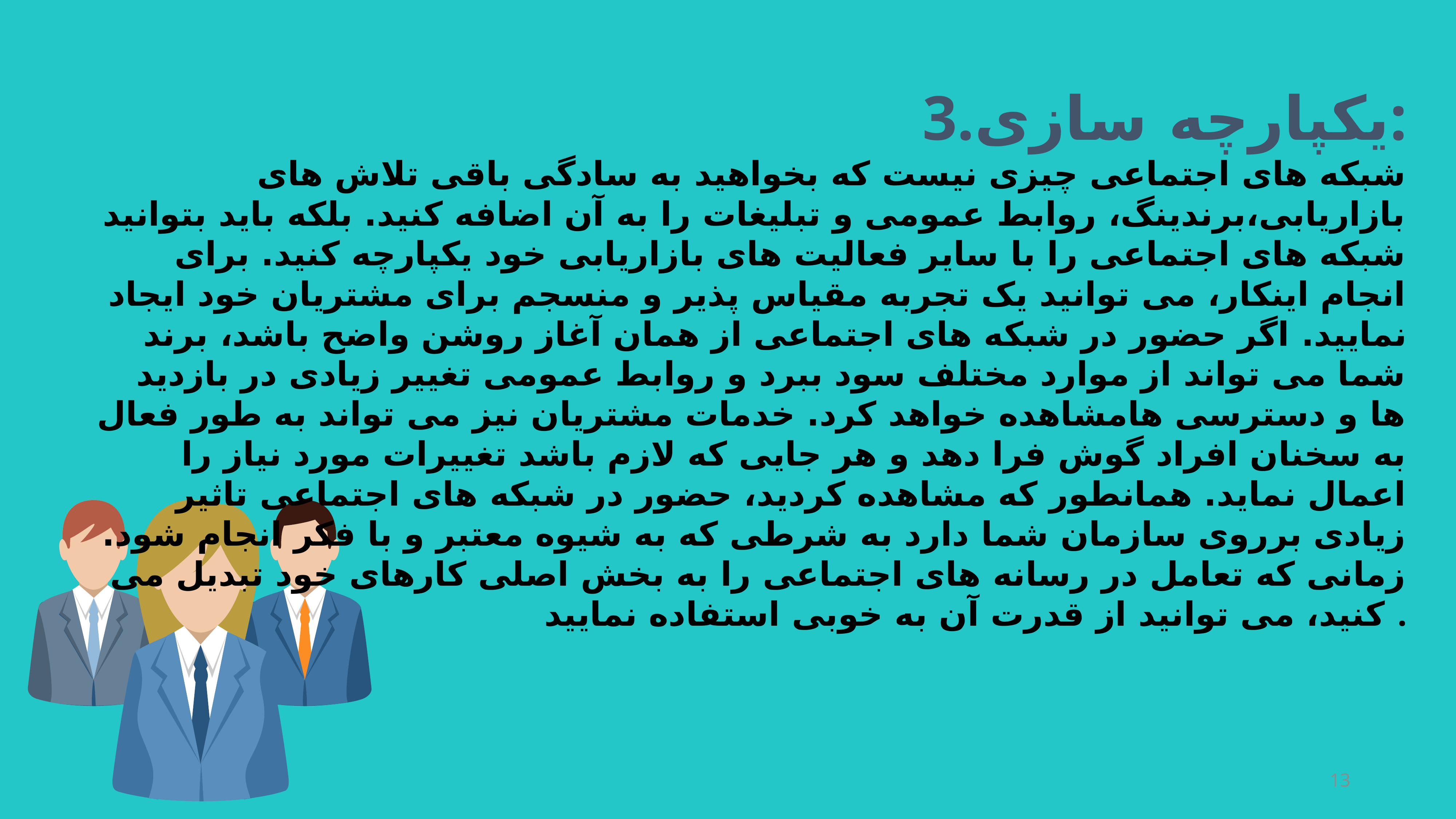

3.یکپارچه سازی:
شبکه های اجتماعی چیزی نیست که بخواهید به سادگی باقی تلاش های بازاریابی،برندینگ، روابط عمومی و تبلیغات را به آن اضافه کنید. بلکه باید بتوانید شبکه های اجتماعی را با سایر فعالیت های بازاریابی خود یکپارچه کنید. برای انجام اینکار، می توانید یک تجربه مقیاس پذیر و منسجم برای مشتریان خود ایجاد نمایید. اگر حضور در شبکه های اجتماعی از همان آغاز روشن واضح باشد، برند شما می تواند از موارد مختلف سود ببرد و روابط عمومی تغییر زیادی در بازدید ها و دسترسی هامشاهده خواهد کرد. خدمات مشتریان نیز می تواند به طور فعال به سخنان افراد گوش فرا دهد و هر جایی که لازم باشد تغییرات مورد نیاز را اعمال نماید. همانطور که مشاهده کردید، حضور در شبکه های اجتماعی تاثیر زیادی برروی سازمان شما دارد به شرطی که به شیوه معتبر و با فکر انجام شود. زمانی که تعامل در رسانه های اجتماعی را به بخش اصلی کارهای خود تبدیل می کنید، می توانید از قدرت آن به خوبی استفاده نمایید .

13